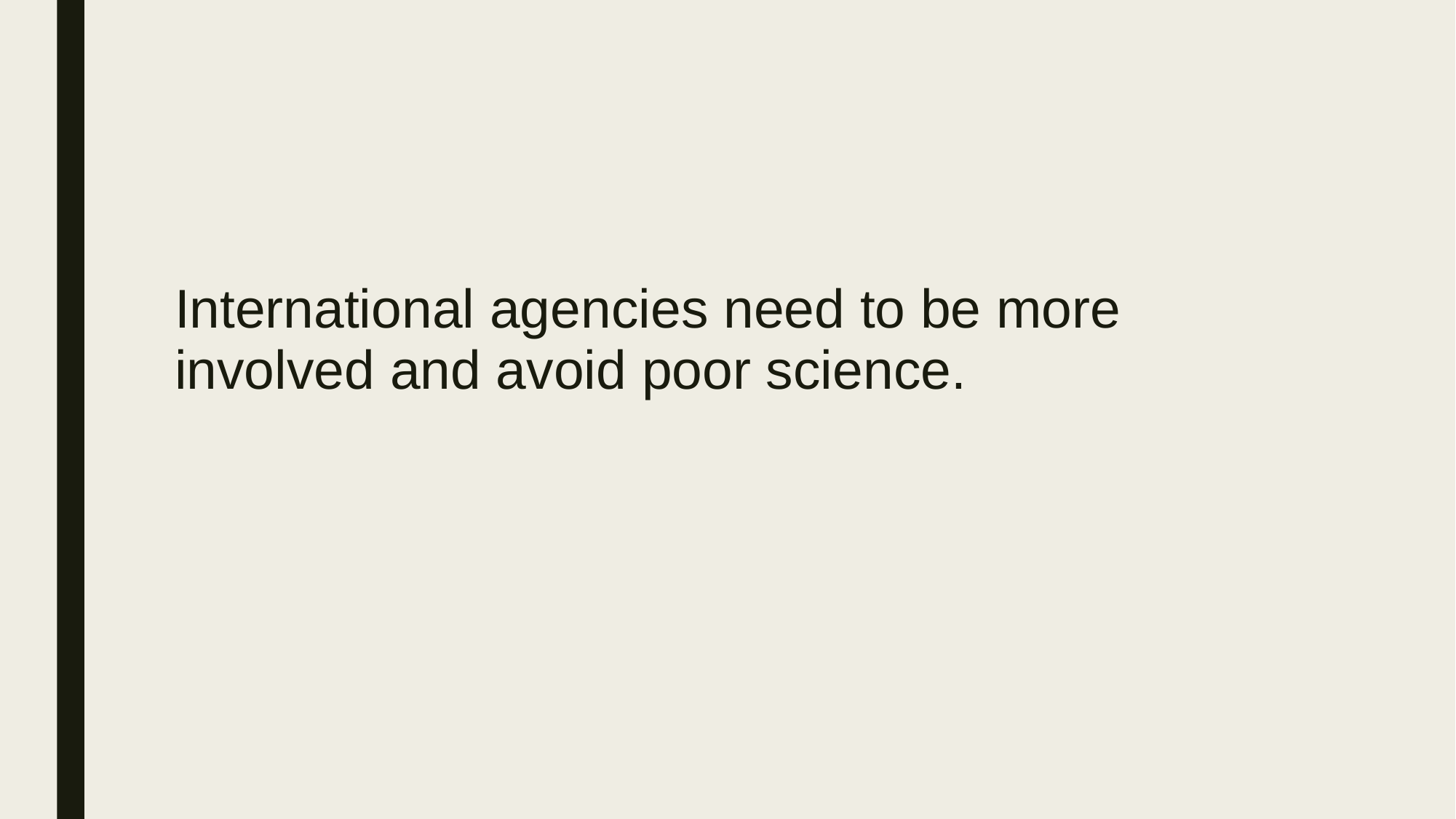

#
International agencies need to be more involved and avoid poor science.